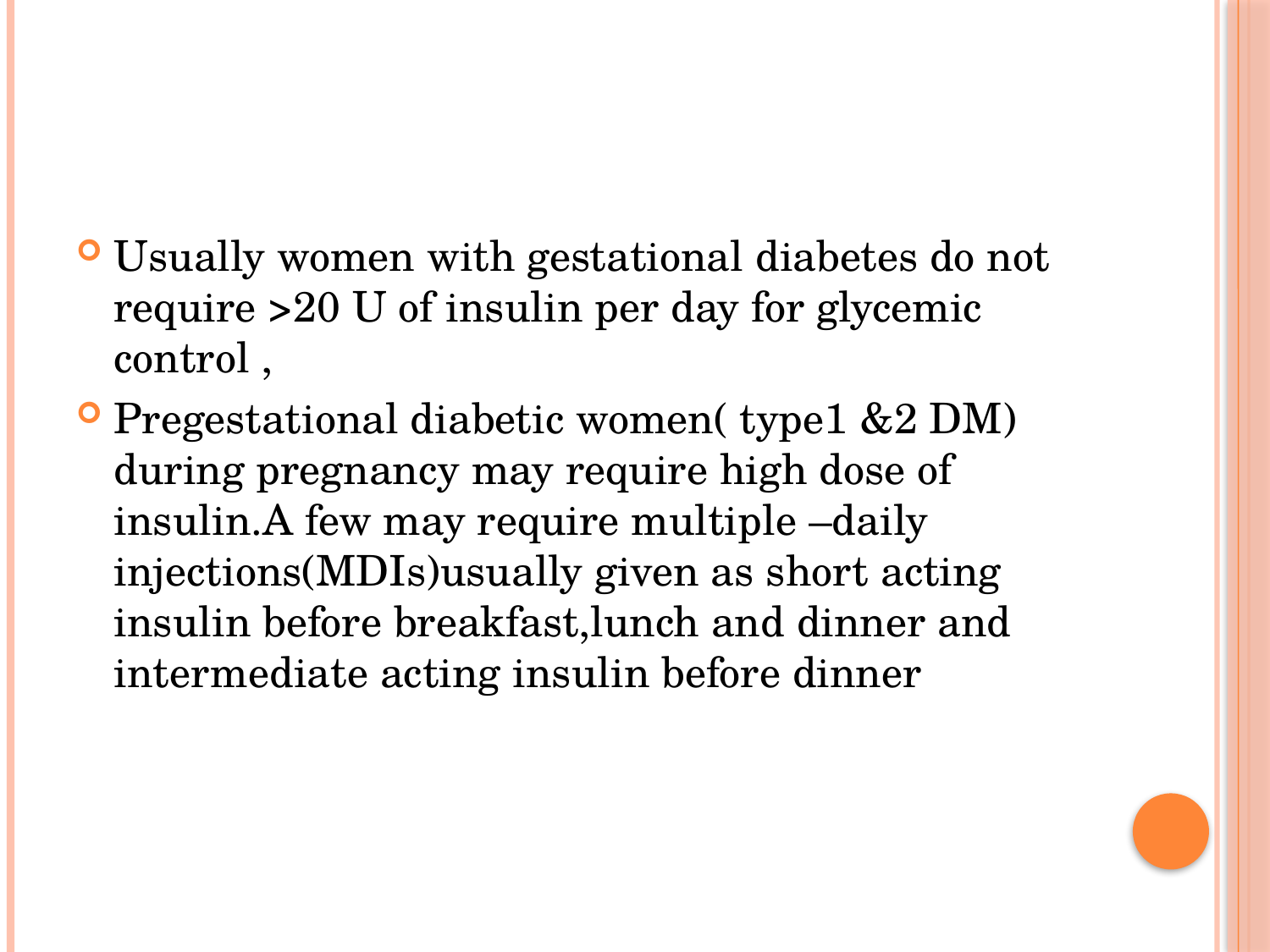

#
Usually women with gestational diabetes do not require >20 U of insulin per day for glycemic control ,
Pregestational diabetic women( type1 &2 DM) during pregnancy may require high dose of insulin.A few may require multiple –daily injections(MDIs)usually given as short acting insulin before breakfast,lunch and dinner and intermediate acting insulin before dinner